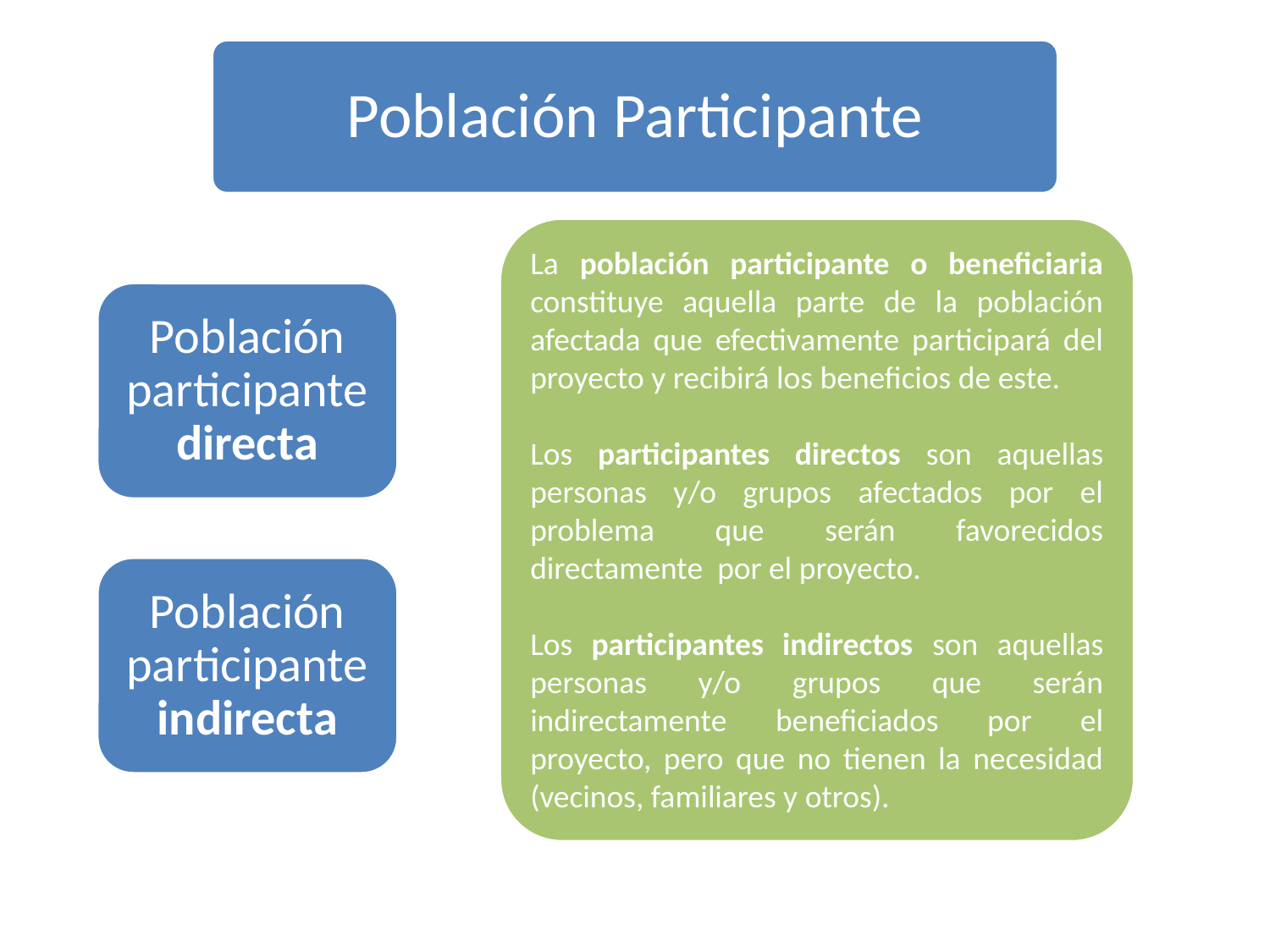

Población Participante
La población participante o beneficiaria constituye aquella parte de la población afectada que efectivamente participará del proyecto y recibirá los beneficios de este.

Los participantes directos son aquellas personas y/o grupos afectados por el problema que serán favorecidos directamente  por el proyecto.

Los participantes indirectos son aquellas personas y/o grupos que serán indirectamente beneficiados por el proyecto, pero que no tienen la necesidad (vecinos, familiares y otros).

Población participante directa
Población participante indirecta